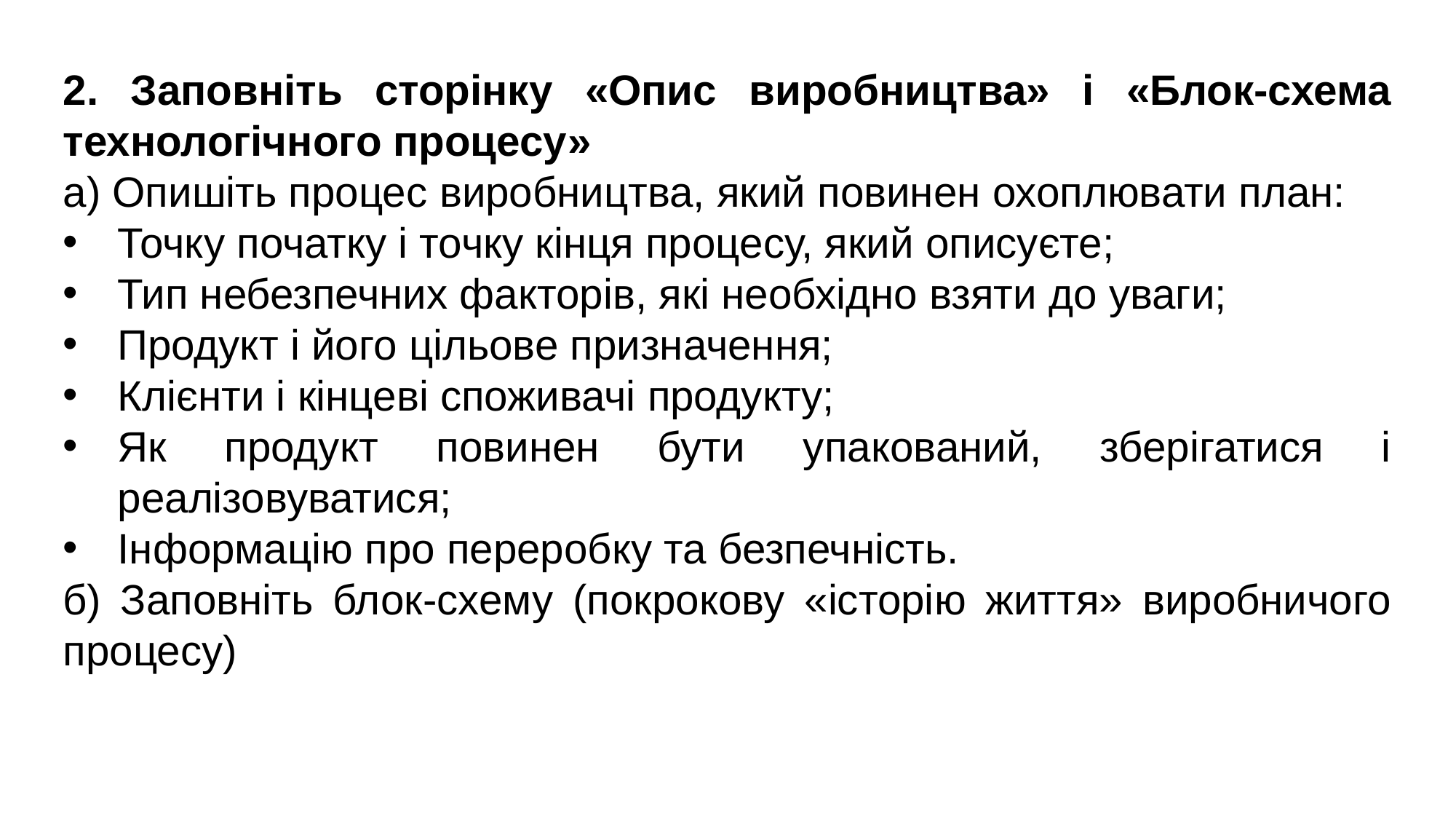

2. Заповніть сторінку «Опис виробництва» і «Блок-схема технологічного процесу»
а) Опишіть процес виробництва, який повинен охоплювати план:
Точку початку і точку кінця процесу, який описуєте;
Тип небезпечних факторів, які необхідно взяти до уваги;
Продукт і його цільове призначення;
Клієнти і кінцеві споживачі продукту;
Як продукт повинен бути упакований, зберігатися і реалізовуватися;
Інформацію про переробку та безпечність.
б) Заповніть блок-схему (покрокову «історію життя» виробничого процесу)